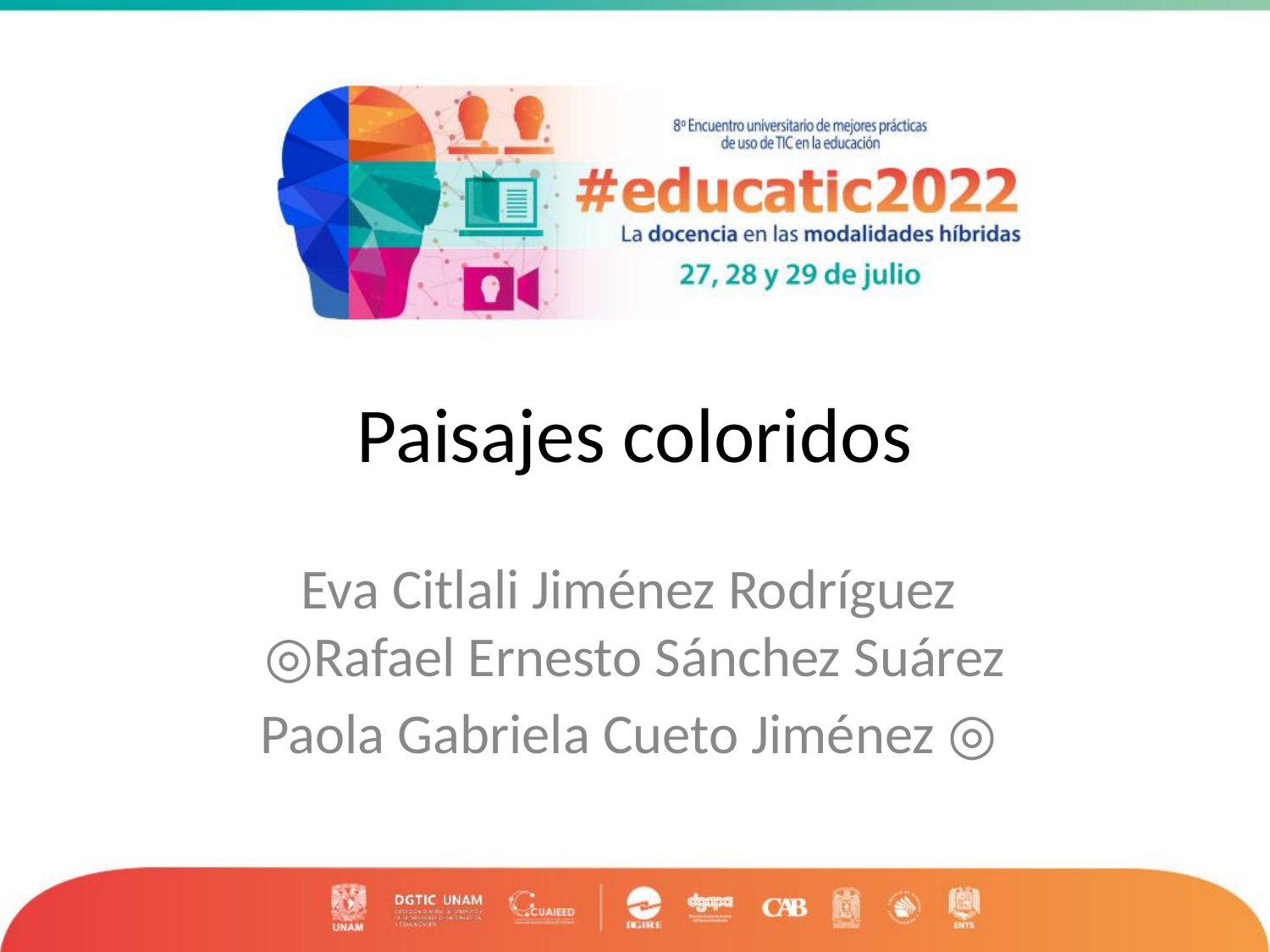

# Paisajes coloridos
Eva Citlali Jiménez Rodríguez  ◎Rafael Ernesto Sánchez Suárez
Paola Gabriela Cueto Jiménez ◎